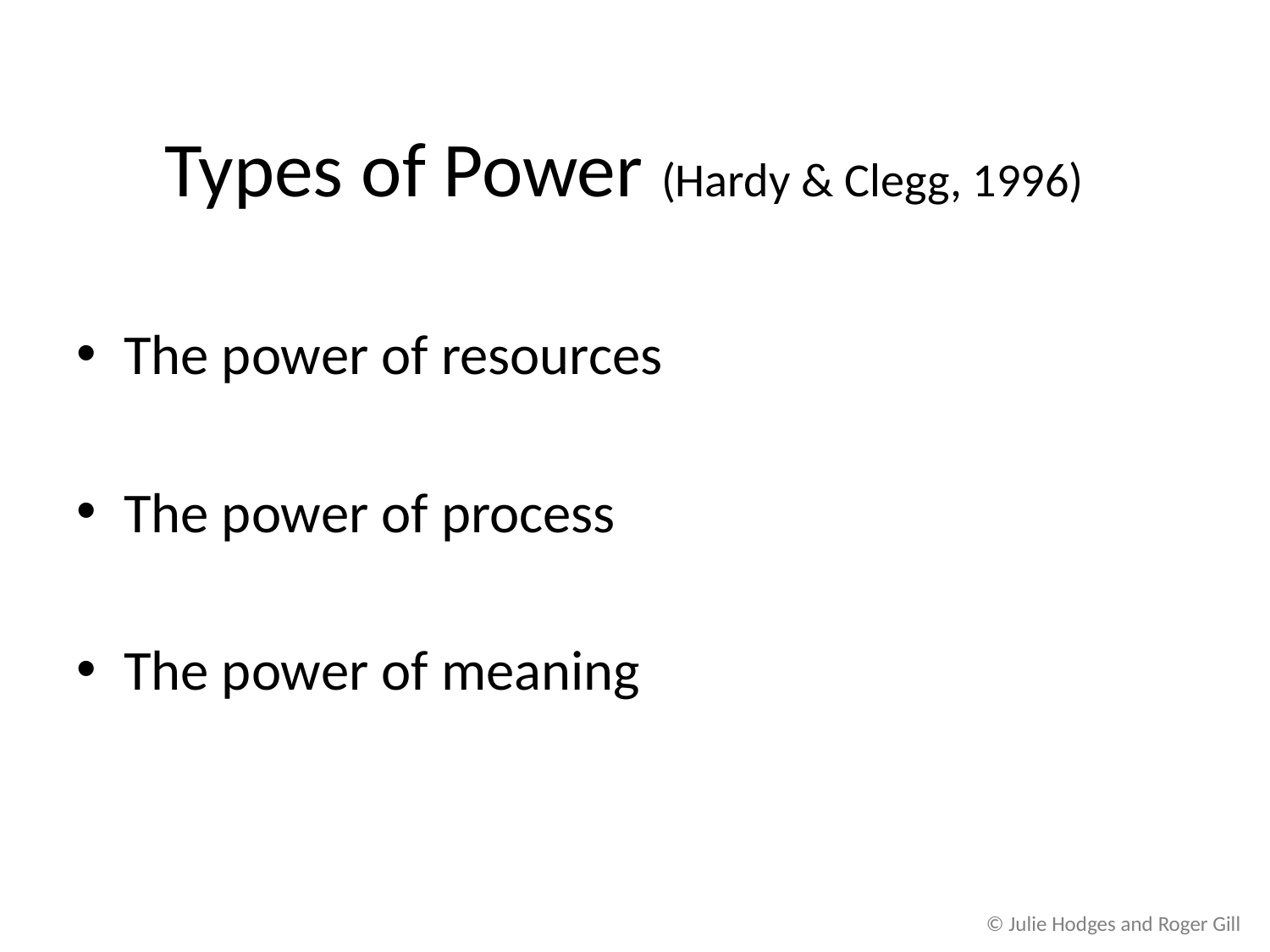

# Types of Power (Hardy & Clegg, 1996)
The power of resources

The power of process

The power of meaning

© Julie Hodges and Roger Gill